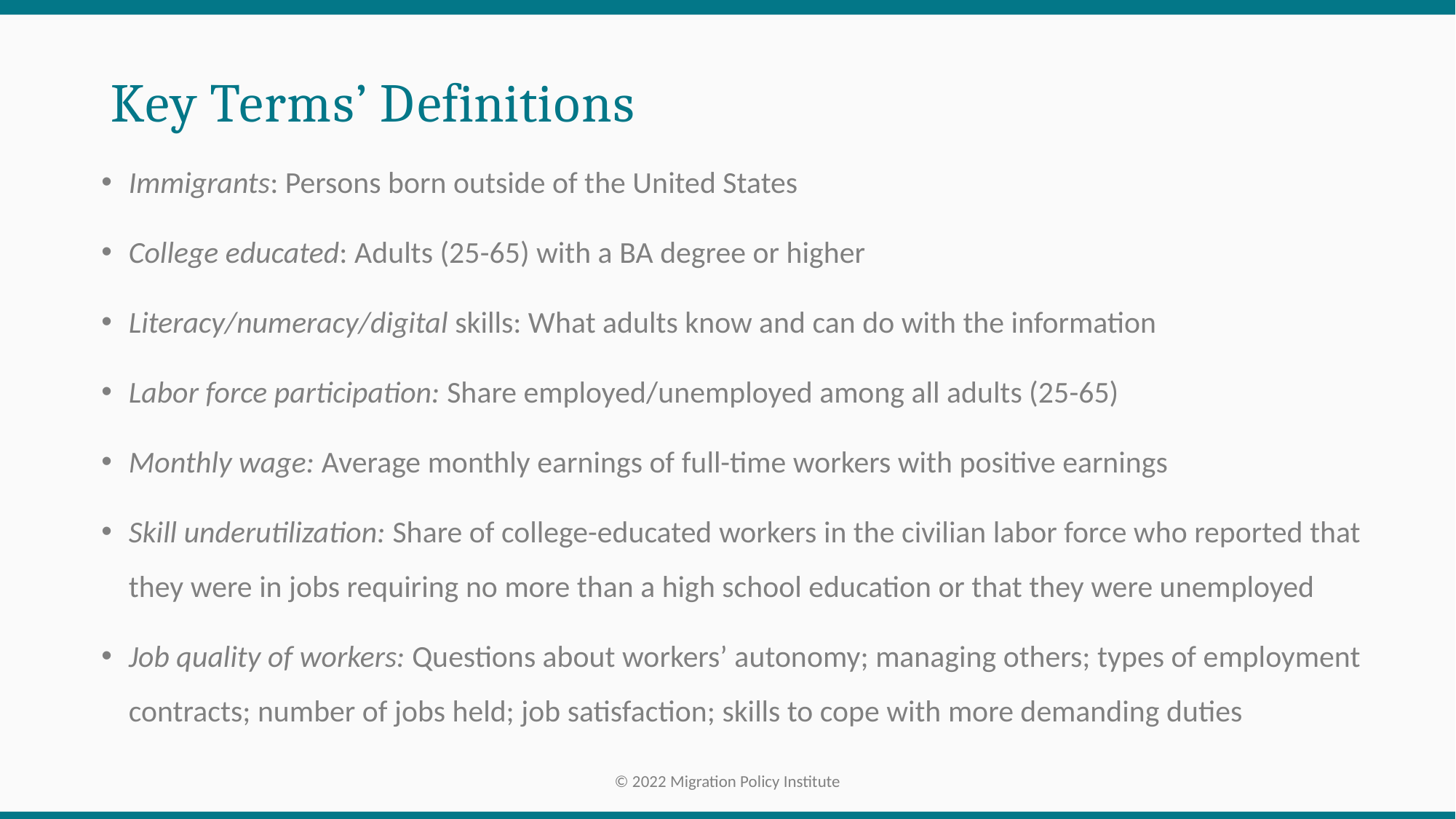

# Key Terms’ Definitions
Immigrants: Persons born outside of the United States
College educated: Adults (25-65) with a BA degree or higher
Literacy/numeracy/digital skills: What adults know and can do with the information
Labor force participation: Share employed/unemployed among all adults (25-65)
Monthly wage: Average monthly earnings of full-time workers with positive earnings
Skill underutilization: Share of college-educated workers in the civilian labor force who reported that they were in jobs requiring no more than a high school education or that they were unemployed
Job quality of workers: Questions about workers’ autonomy; managing others; types of employment contracts; number of jobs held; job satisfaction; skills to cope with more demanding duties
© 2022 Migration Policy Institute